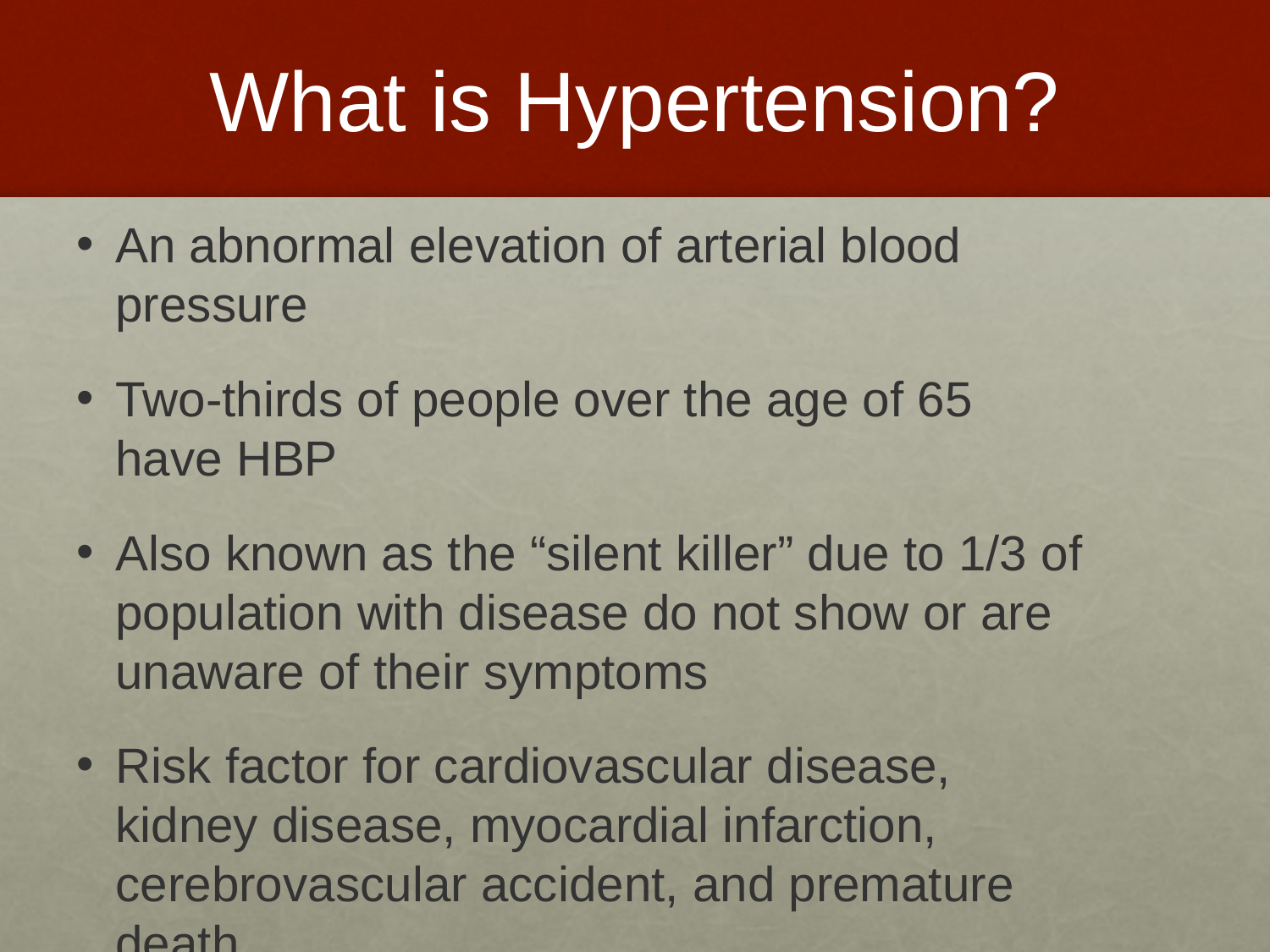

# What is Hypertension?
An abnormal elevation of arterial blood pressure
Two-thirds of people over the age of 65 have HBP
Also known as the “silent killer” due to 1/3 of population with disease do not show or are unaware of their symptoms
Risk factor for cardiovascular disease, kidney disease, myocardial infarction, cerebrovascular accident, and premature death